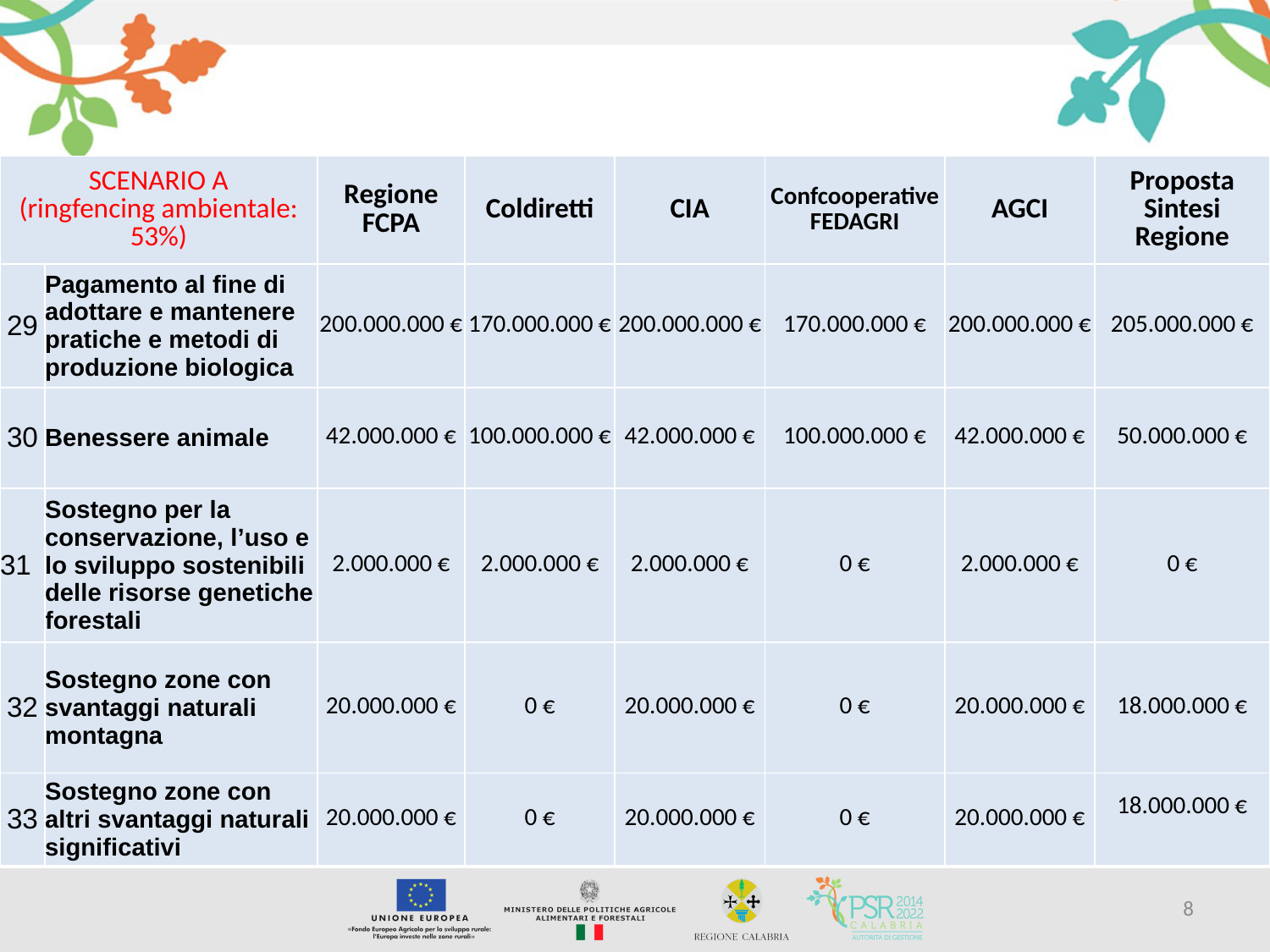

| SCENARIO A (ringfencing ambientale: 53%) |  | Regione FCPA | Coldiretti | CIA | Confcooperative FEDAGRI | AGCI | Proposta Sintesi Regione |
| --- | --- | --- | --- | --- | --- | --- | --- |
| 29 | Pagamento al fine di adottare e mantenere pratiche e metodi di produzione biologica | 200.000.000 € | 170.000.000 € | 200.000.000 € | 170.000.000 € | 200.000.000 € | 205.000.000 € |
| 30 | Benessere animale | 42.000.000 € | 100.000.000 € | 42.000.000 € | 100.000.000 € | 42.000.000 € | 50.000.000 € |
| 31 | Sostegno per la conservazione, l’uso e lo sviluppo sostenibili delle risorse genetiche forestali | 2.000.000 € | 2.000.000 € | 2.000.000 € | 0 € | 2.000.000 € | 0 € |
| 32 | Sostegno zone con svantaggi naturali montagna | 20.000.000 € | 0 € | 20.000.000 € | 0 € | 20.000.000 € | 18.000.000 € |
| 33 | Sostegno zone con altri svantaggi naturali significativi | 20.000.000 € | 0 € | 20.000.000 € | 0 € | 20.000.000 € | 18.000.000 € |
8